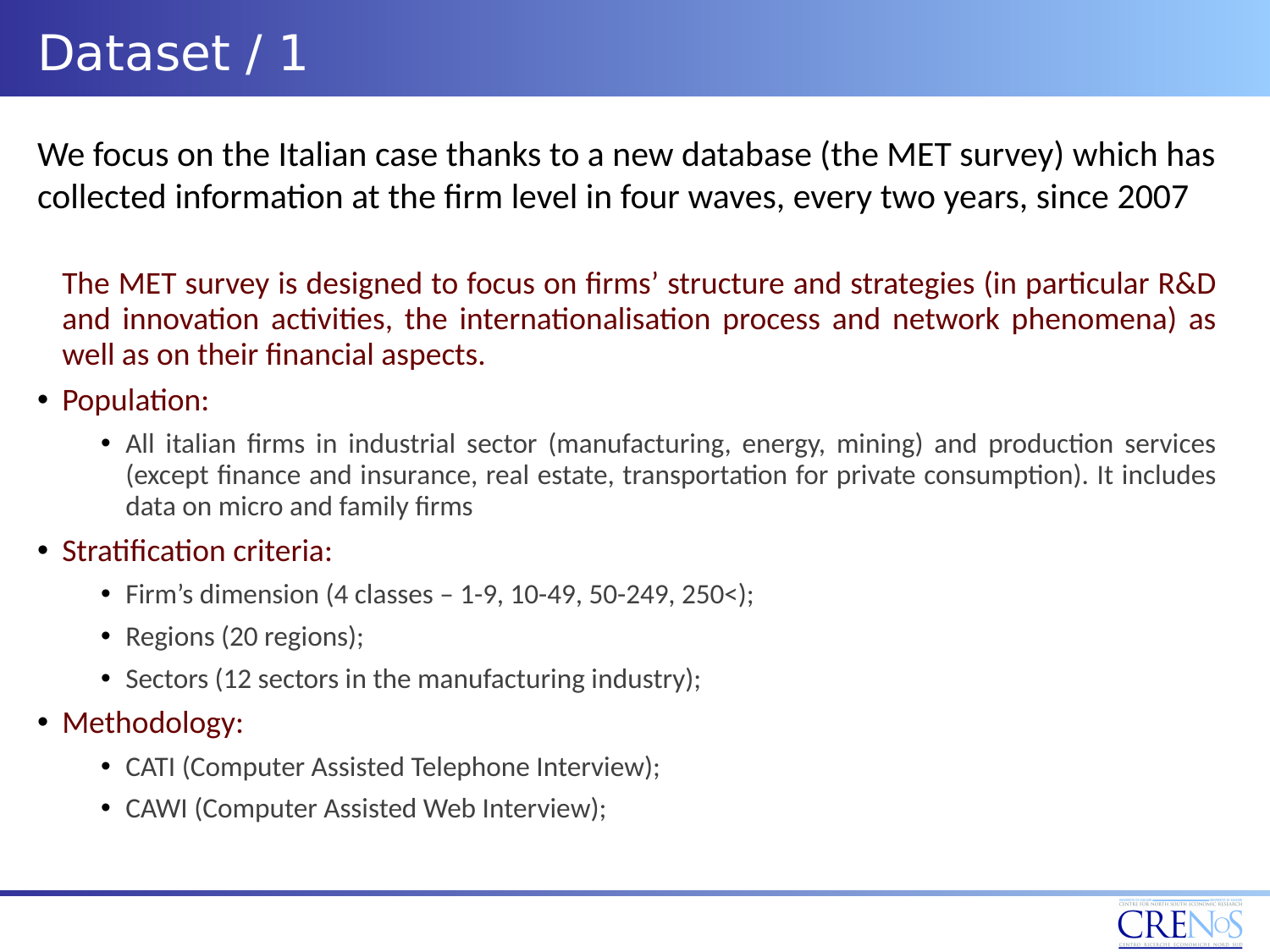

# Dataset / 1
We focus on the Italian case thanks to a new database (the MET survey) which has collected information at the firm level in four waves, every two years, since 2007

	The MET survey is designed to focus on firms’ structure and strategies (in particular R&D and innovation activities, the internationalisation process and network phenomena) as well as on their financial aspects.
Population:
All italian firms in industrial sector (manufacturing, energy, mining) and production services (except finance and insurance, real estate, transportation for private consumption). It includes data on micro and family firms
Stratification criteria:
Firm’s dimension (4 classes – 1-9, 10-49, 50-249, 250<);
Regions (20 regions);
Sectors (12 sectors in the manufacturing industry);
Methodology:
CATI (Computer Assisted Telephone Interview);
CAWI (Computer Assisted Web Interview);